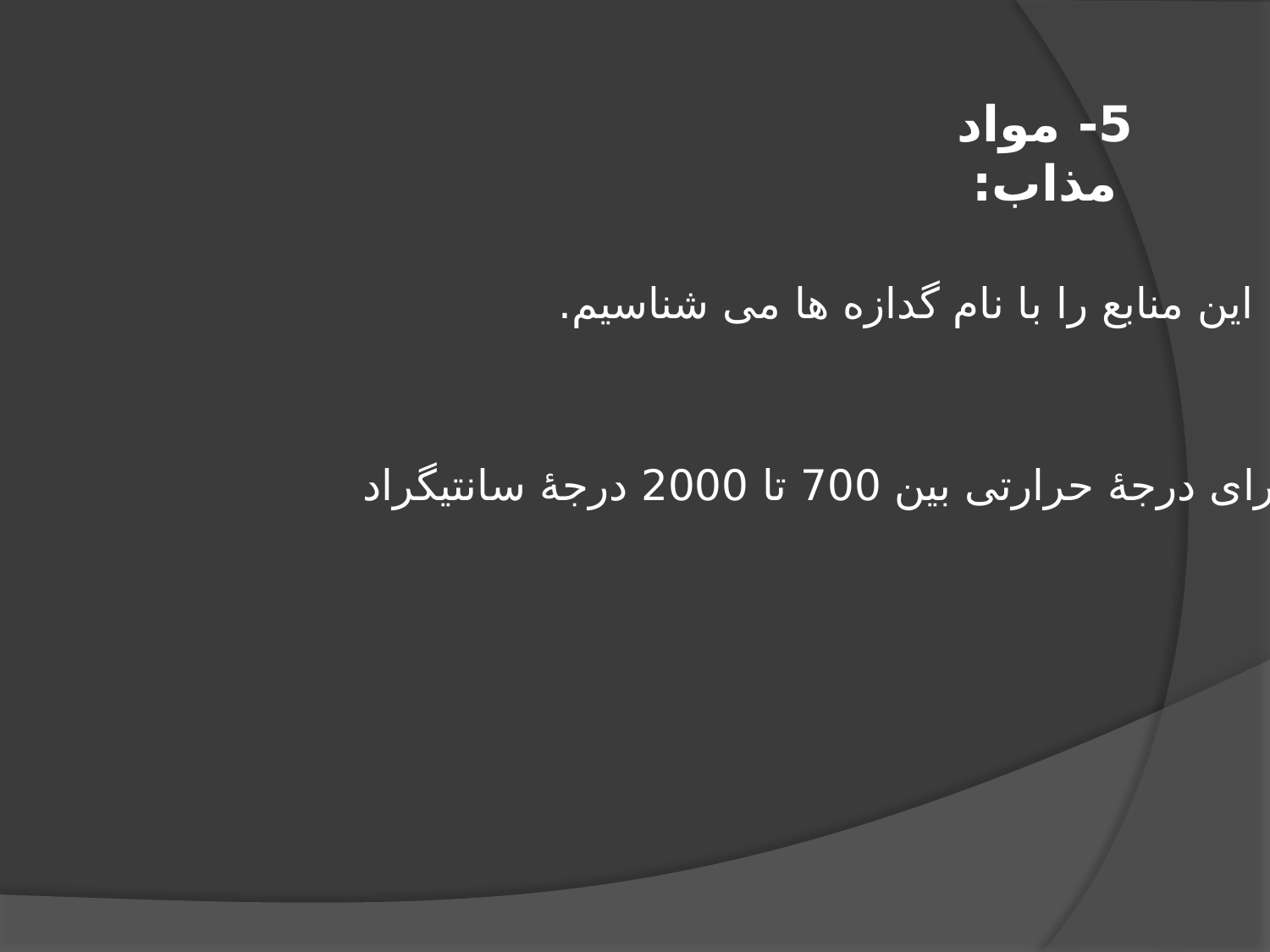

5- مواد مذاب:
این منابع را با نام گدازه ها می شناسیم.
دارای درجۀ حرارتی بین 700 تا 2000 درجۀ سانتیگراد